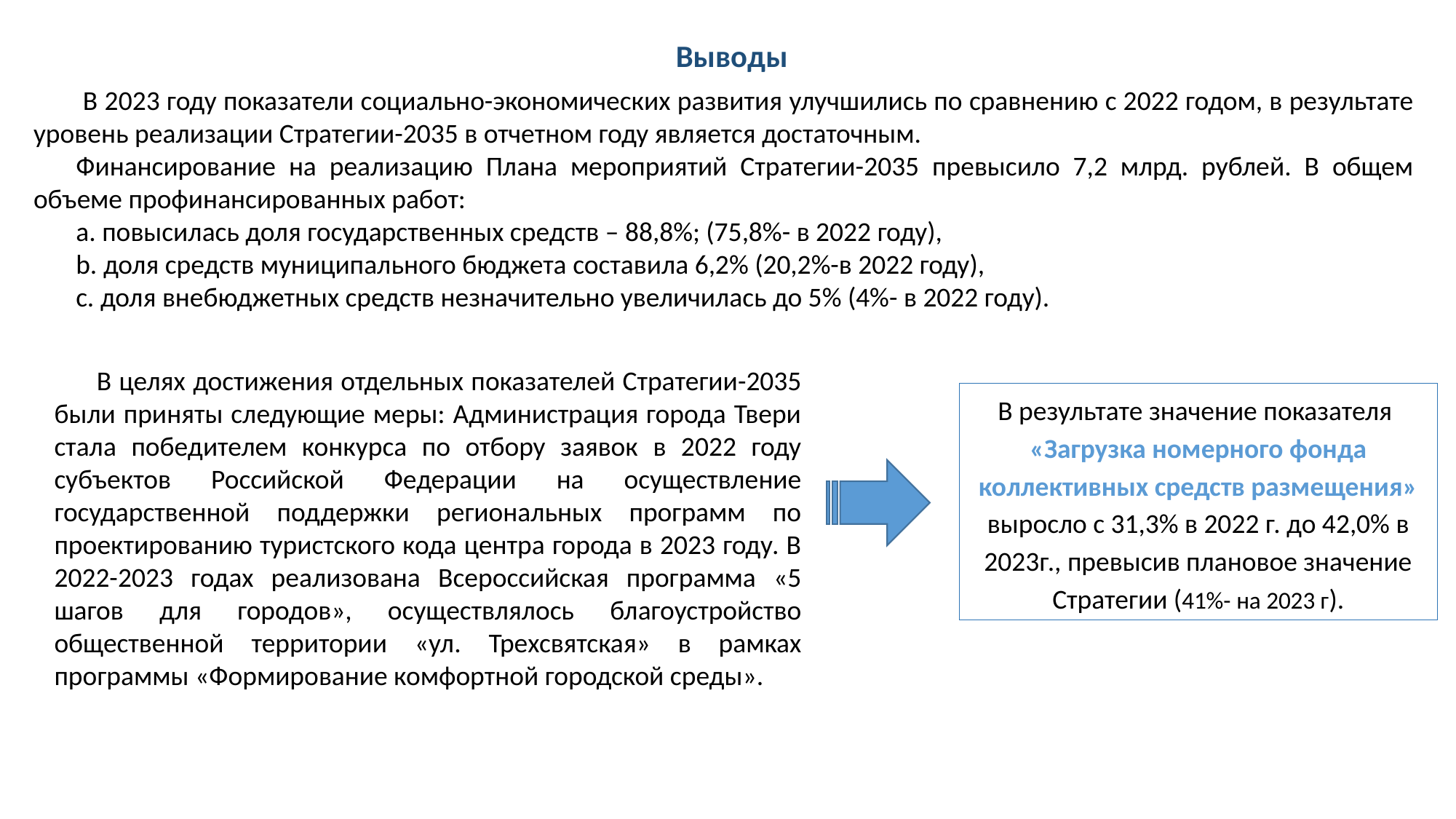

Выводы
 В 2023 году показатели социально-экономических развития улучшились по сравнению с 2022 годом, в результате уровень реализации Стратегии-2035 в отчетном году является достаточным.
Финансирование на реализацию Плана мероприятий Стратегии-2035 превысило 7,2 млрд. рублей. В общем объеме профинансированных работ:
a. повысилась доля государственных средств – 88,8%; (75,8%- в 2022 году),
b. доля средств муниципального бюджета составила 6,2% (20,2%-в 2022 году),
c. доля внебюджетных средств незначительно увеличилась до 5% (4%- в 2022 году).
В целях достижения отдельных показателей Стратегии-2035 были приняты следующие меры: Администрация города Твери стала победителем конкурса по отбору заявок в 2022 году субъектов Российской Федерации на осуществление государственной поддержки региональных программ по проектированию туристского кода центра города в 2023 году. В 2022-2023 годах реализована Всероссийская программа «5 шагов для городов», осуществлялось благоустройство общественной территории «ул. Трехсвятская» в рамках программы «Формирование комфортной городской среды».
В результате значение показателя
«Загрузка номерного фонда коллективных средств размещения» выросло с 31,3% в 2022 г. до 42,0% в 2023г., превысив плановое значение Стратегии (41%- на 2023 г).